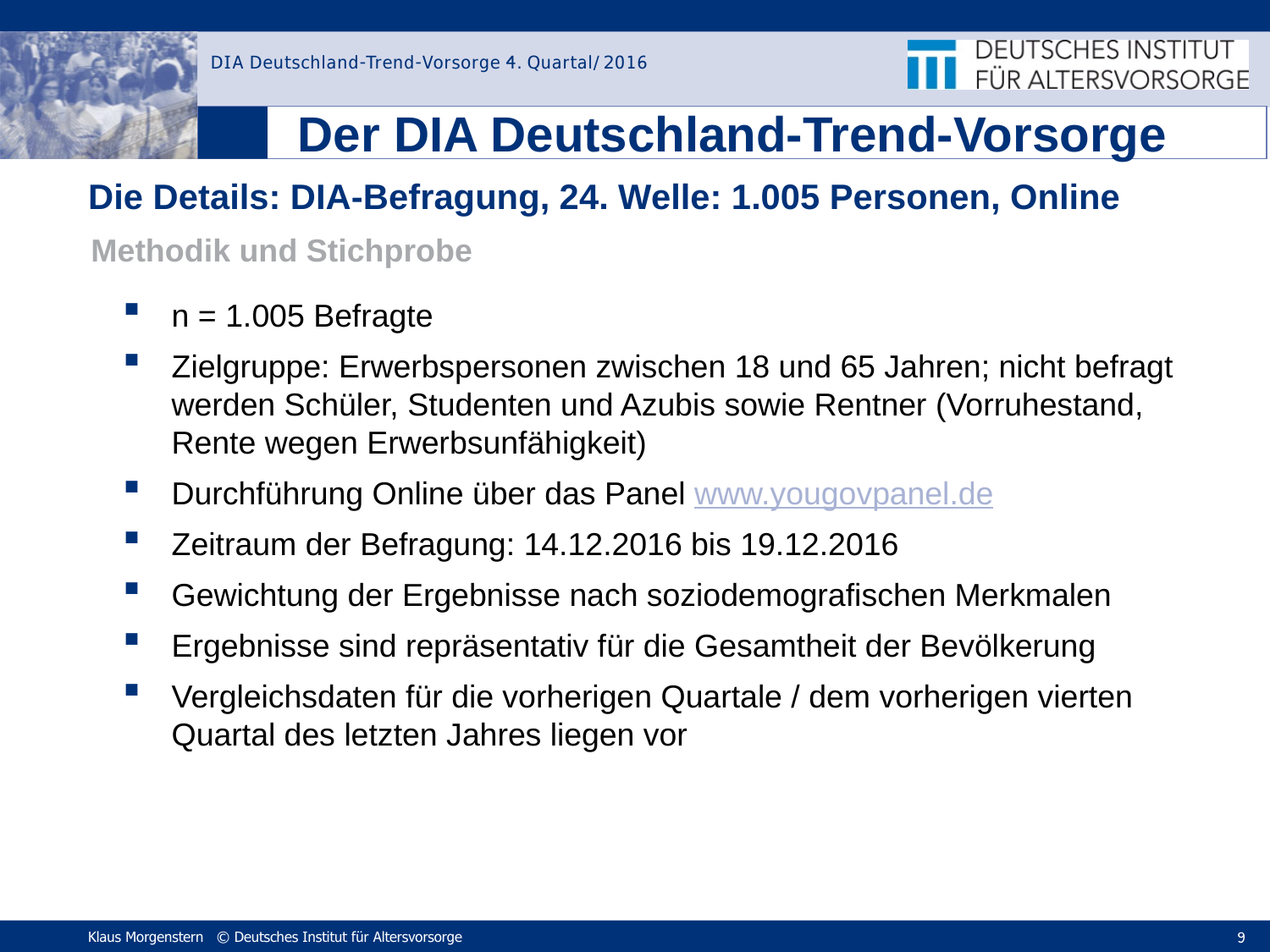

Der DIA Deutschland-Trend-Vorsorge

# Die Details: DIA-Befragung, 24. Welle: 1.005 Personen, Online
Methodik und Stichprobe
n = 1.005 Befragte
Zielgruppe: Erwerbspersonen zwischen 18 und 65 Jahren; nicht befragt werden Schüler, Studenten und Azubis sowie Rentner (Vorruhestand, Rente wegen Erwerbsunfähigkeit)
Durchführung Online über das Panel www.yougovpanel.de
Zeitraum der Befragung: 14.12.2016 bis 19.12.2016
Gewichtung der Ergebnisse nach soziodemografischen Merkmalen
Ergebnisse sind repräsentativ für die Gesamtheit der Bevölkerung
Vergleichsdaten für die vorherigen Quartale / dem vorherigen vierten Quartal des letzten Jahres liegen vor